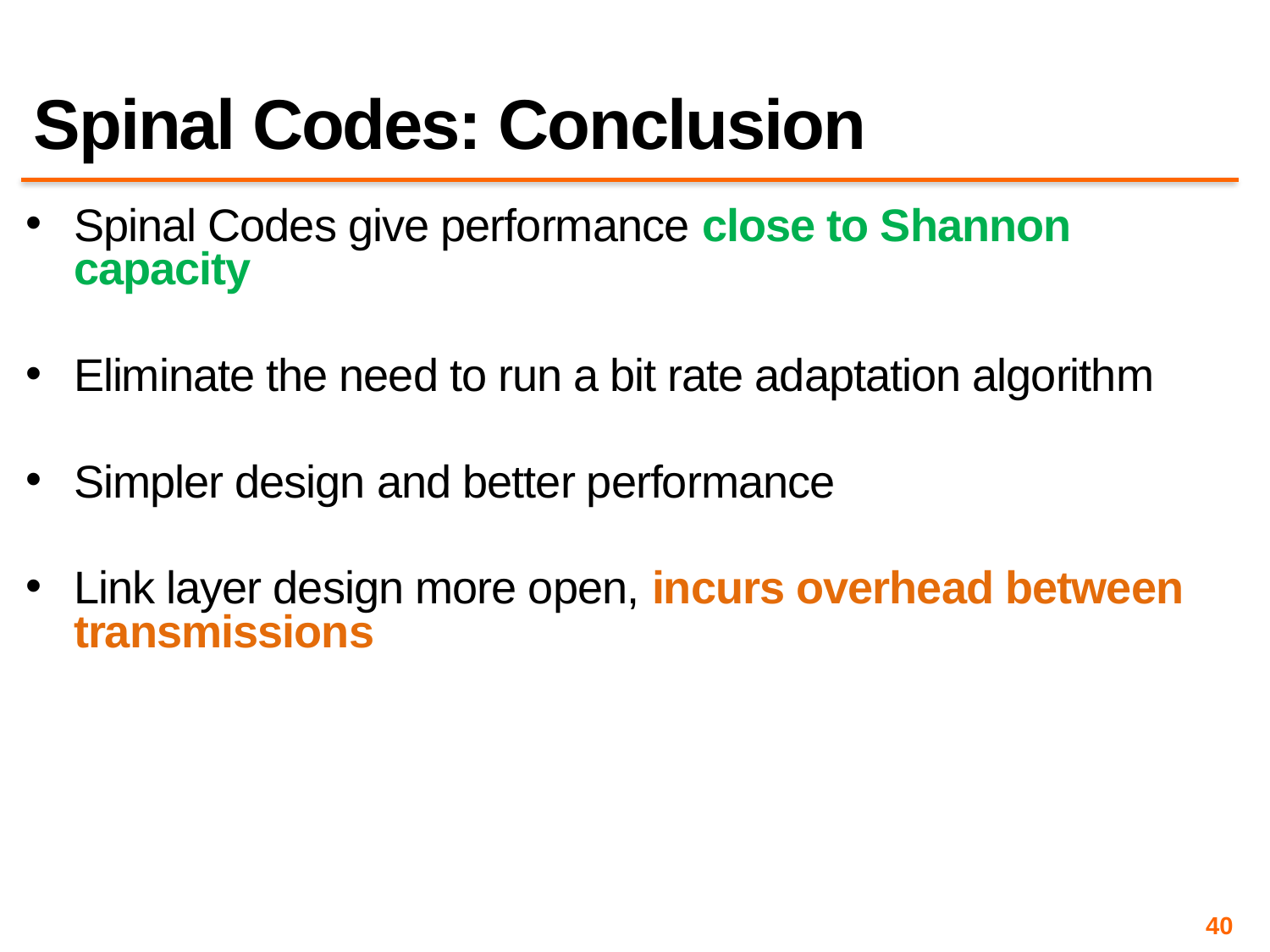

# Spinal Codes: Conclusion
Spinal Codes give performance close to Shannon capacity

Eliminate the need to run a bit rate adaptation algorithm

Simpler design and better performance

Link layer design more open, incurs overhead between transmissions
40